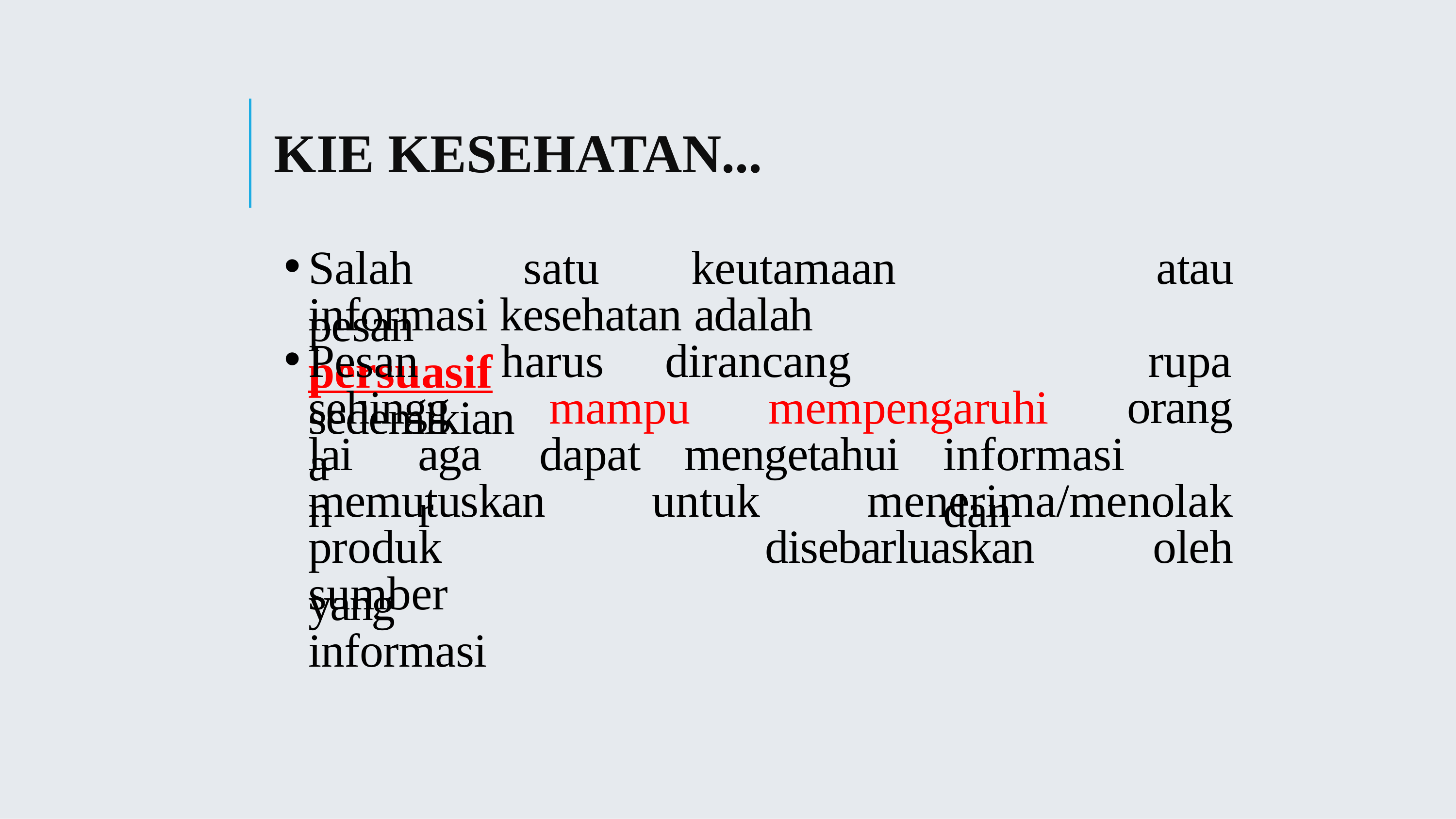

# KIE KESEHATAN...

Salah	satu	keutamaan	pesan
atau
rupa orang
informasi kesehatan adalah persuasif
Pesan	harus	dirancang	sedemikian
sehingga
mampu
mempengaruhi
lain
agar
dapat
mengetahui
informasi	dan
memutuskan
untuk
menerima/menolak
produk	yang
disebarluaskan
oleh
sumber informasi